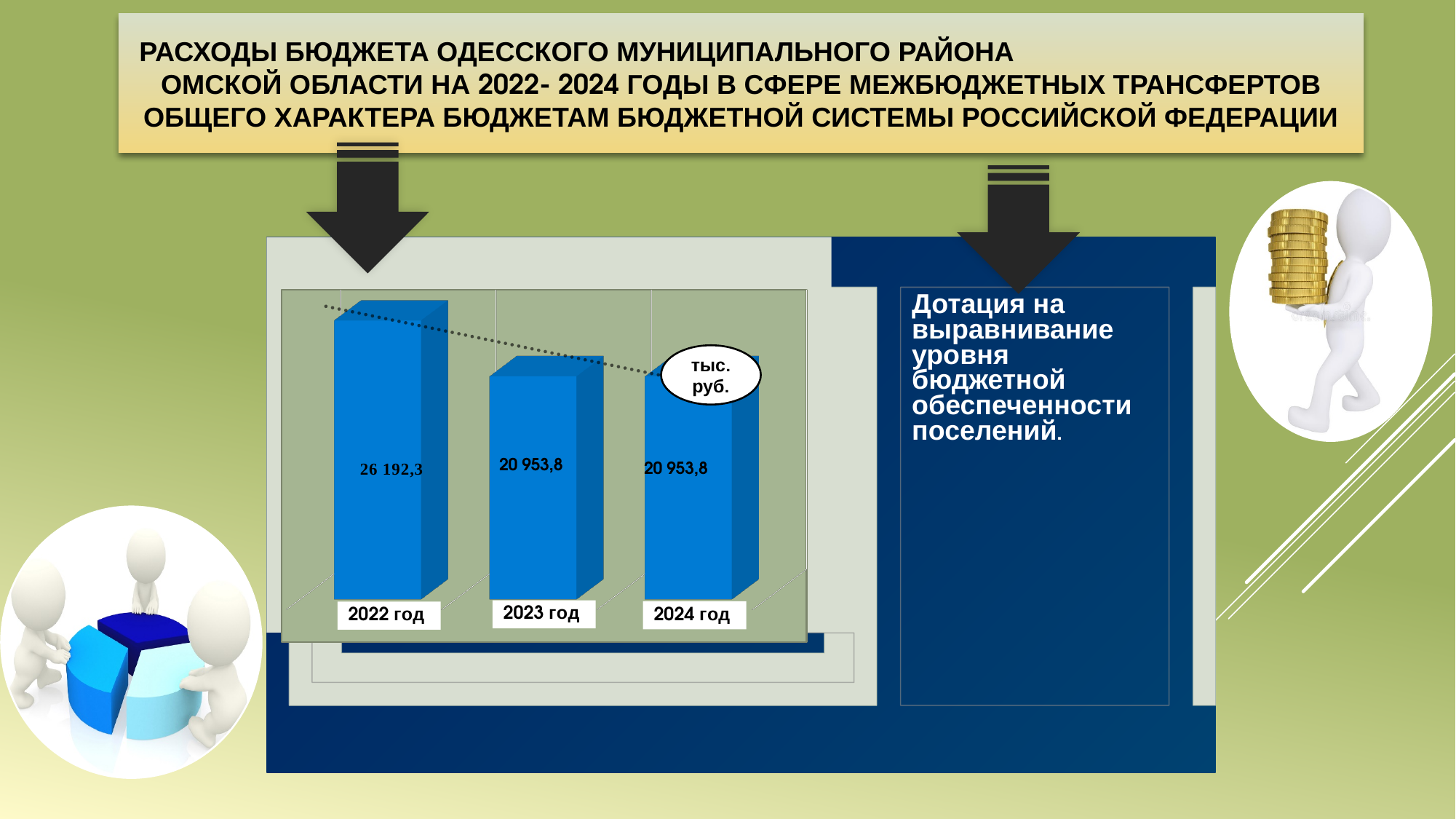

РАСХОДЫ БЮДЖЕТА ОДЕССКОГО МУНИЦИПАЛЬНОГО РАЙОНА                                            ОМСКОЙ ОБЛАСТИ НА 2022- 2024 ГОДЫ В СФЕРЕ МЕЖБЮДЖЕТНЫХ ТРАНСФЕРТОВ ОБЩЕГО ХАРАКТЕРА БЮДЖЕТАМ БЮДЖЕТНОЙ СИСТЕМЫ РОССИЙСКОЙ ФЕДЕРАЦИИ

Дотация на выравнивание уровня бюджетной обеспеченности поселений.

[unsupported chart]

тыс. руб.